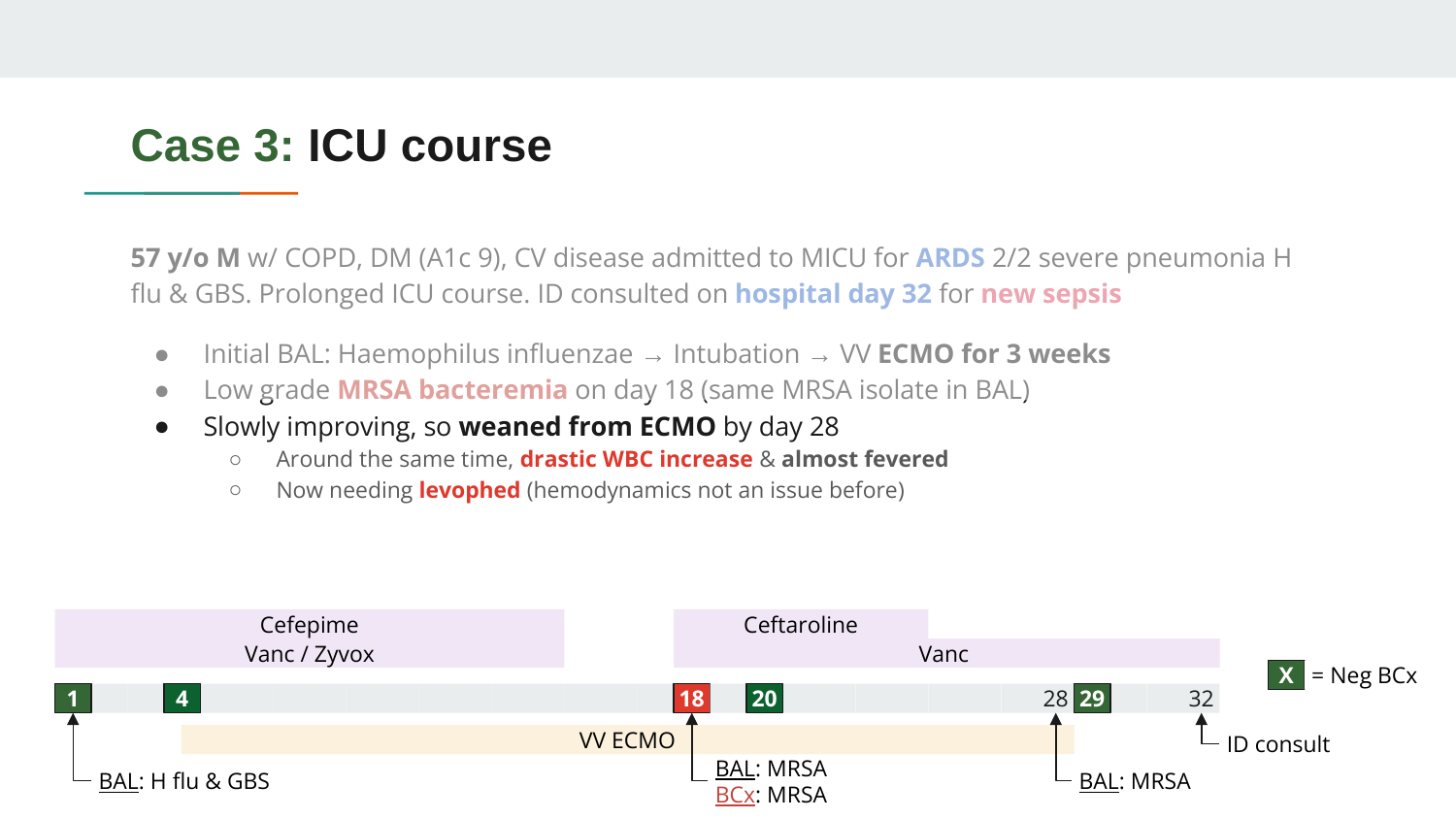

# Case 3: ICU course
57 y/o M w/ COPD, DM (A1c 9), CV disease admitted to MICU for ARDS 2/2 severe pneumonia H flu & GBS. Prolonged ICU course. ID consulted on hospital day 32 for new sepsis
Initial BAL: Haemophilus influenzae → Intubation → VV ECMO for 3 weeks
Low grade MRSA bacteremia on day 18 (same MRSA isolate in BAL)
Slowly improving, so weaned from ECMO by day 28
Around the same time, drastic WBC increase & almost fevered
Now needing levophed (hemodynamics not an issue before)

Cefepime
Ceftaroline
Vanc / Zyvox
Vanc
X
= Neg BCx
1
2
3
4
5
6
7
8
9
10
11
12
13
14
15
16
17
18
19
20
21
22
23
24
25
26
27
28
29
30
31
32
VV ECMO
ID consult
BAL: H flu & GBS
BAL: MRSA
BCx: MRSA
BAL: MRSA